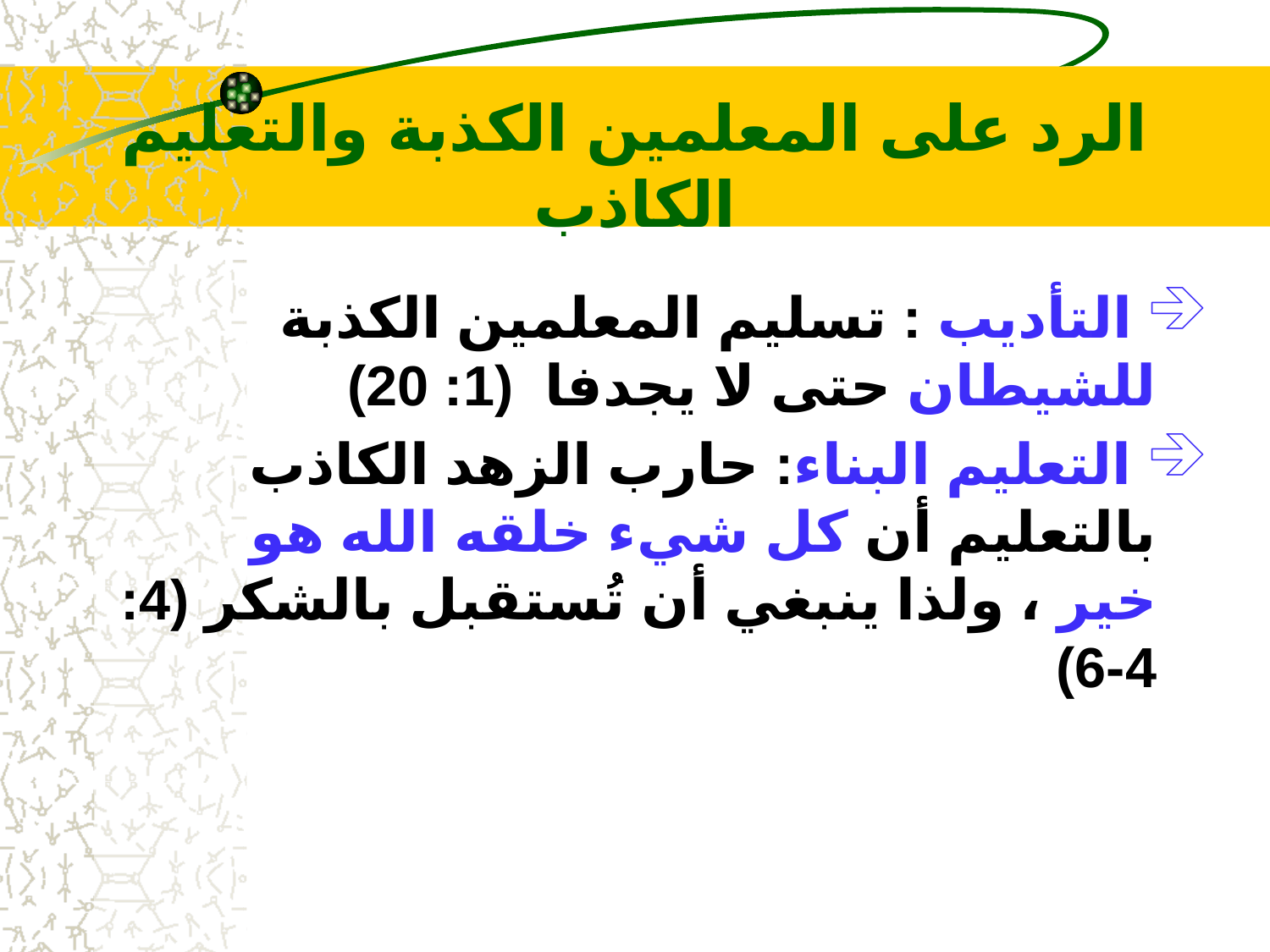

# الرد على المعلمين الكذبة والتعليم الكاذب
 التأديب : تسليم المعلمين الكذبة للشيطان حتى لا يجدفا  (1: 20)
 التعليم البناء: حارب الزهد الكاذب بالتعليم أن كل شيء خلقه الله هو خير ، ولذا ينبغي أن تُستقبل بالشكر (4: 4-6)